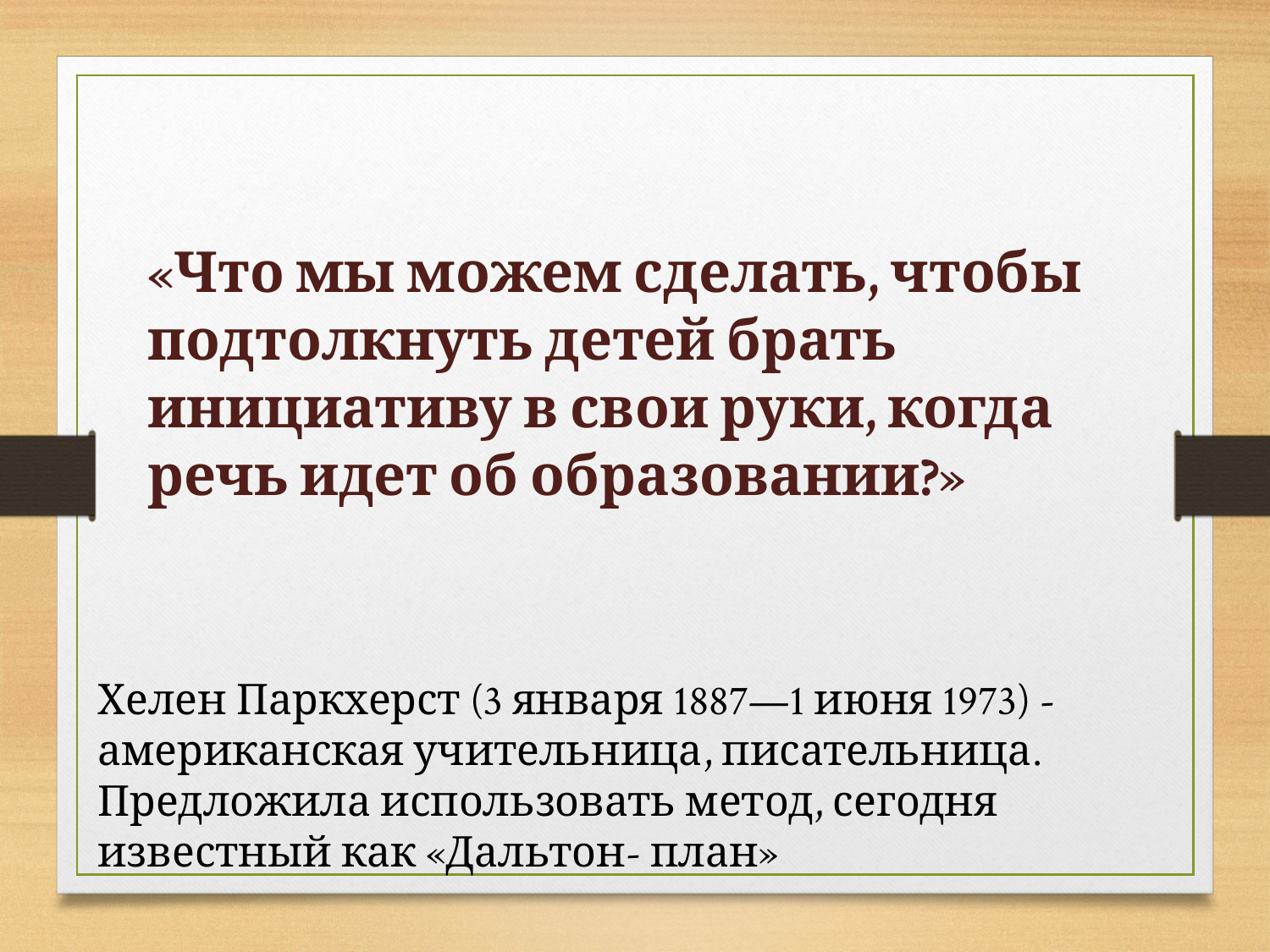

# «Что мы можем сделать, чтобы подтолкнуть детей брать инициативу в свои руки, когда речь идет об образовании?»
Хелен Паркхерст (3 января 1887—1 июня 1973) - американская учительница, писательница. Предложила использовать метод, сегодня известный как «Дальтон- план»